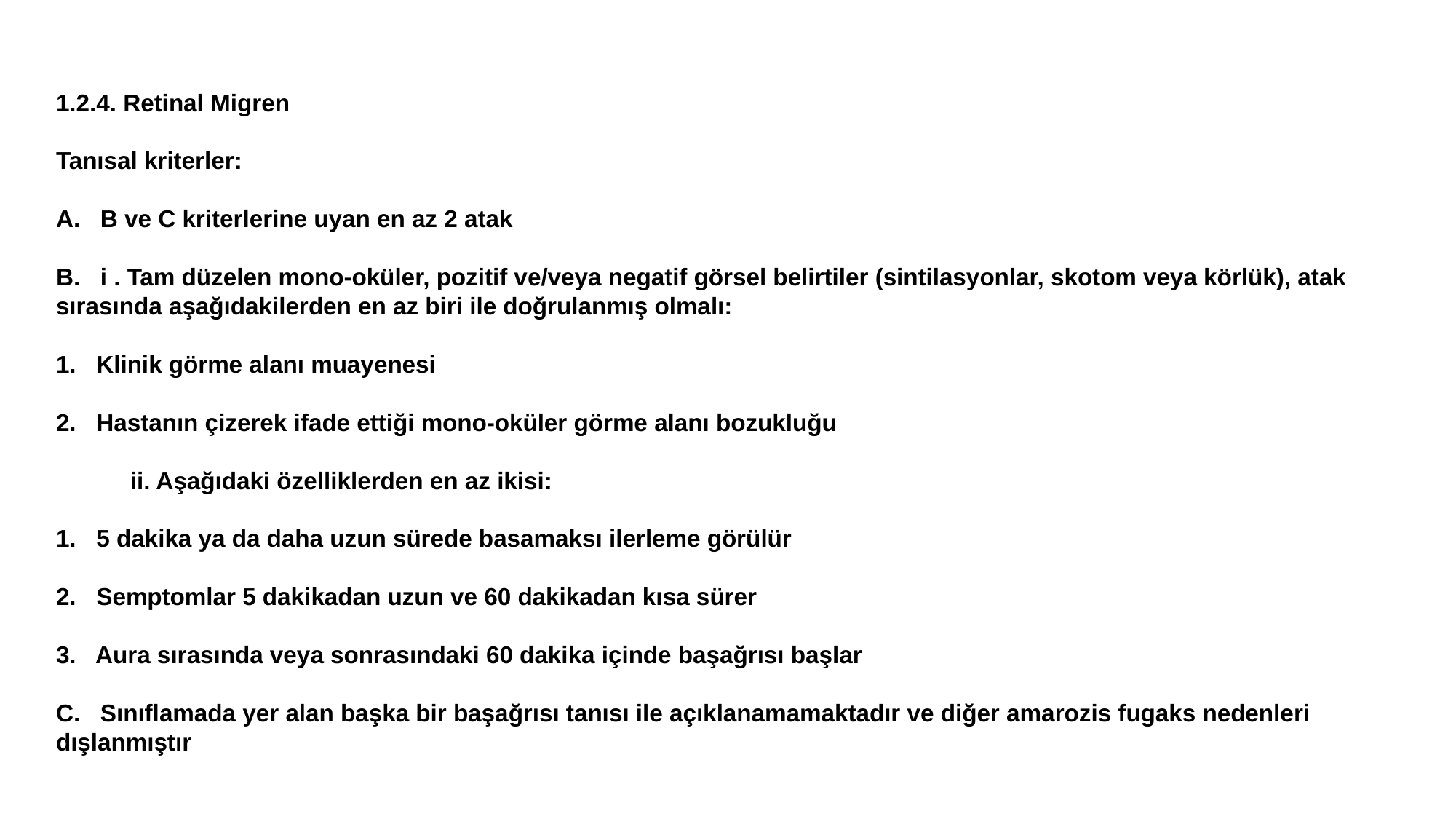

1.2.4. Retinal Migren

Tanısal kriterler:

A.   B ve C kriterlerine uyan en az 2 atak

B.   i . Tam düzelen mono-oküler, pozitif ve/veya negatif görsel belirtiler (sintilasyonlar, skotom veya körlük), atak sırasında aşağıdakilerden en az biri ile doğrulanmış olmalı:

1.   Klinik görme alanı muayenesi

2.   Hastanın çizerek ifade ettiği mono-oküler görme alanı bozukluğu

           ii. Aşağıdaki özelliklerden en az ikisi:

1.   5 dakika ya da daha uzun sürede basamaksı ilerleme görülür

2.   Semptomlar 5 dakikadan uzun ve 60 dakikadan kısa sürer

3.   Aura sırasında veya sonrasındaki 60 dakika içinde başağrısı başlar

C.   Sınıflamada yer alan başka bir başağrısı tanısı ile açıklanamamaktadır ve diğer amarozis fugaks nedenleri dışlanmıştır